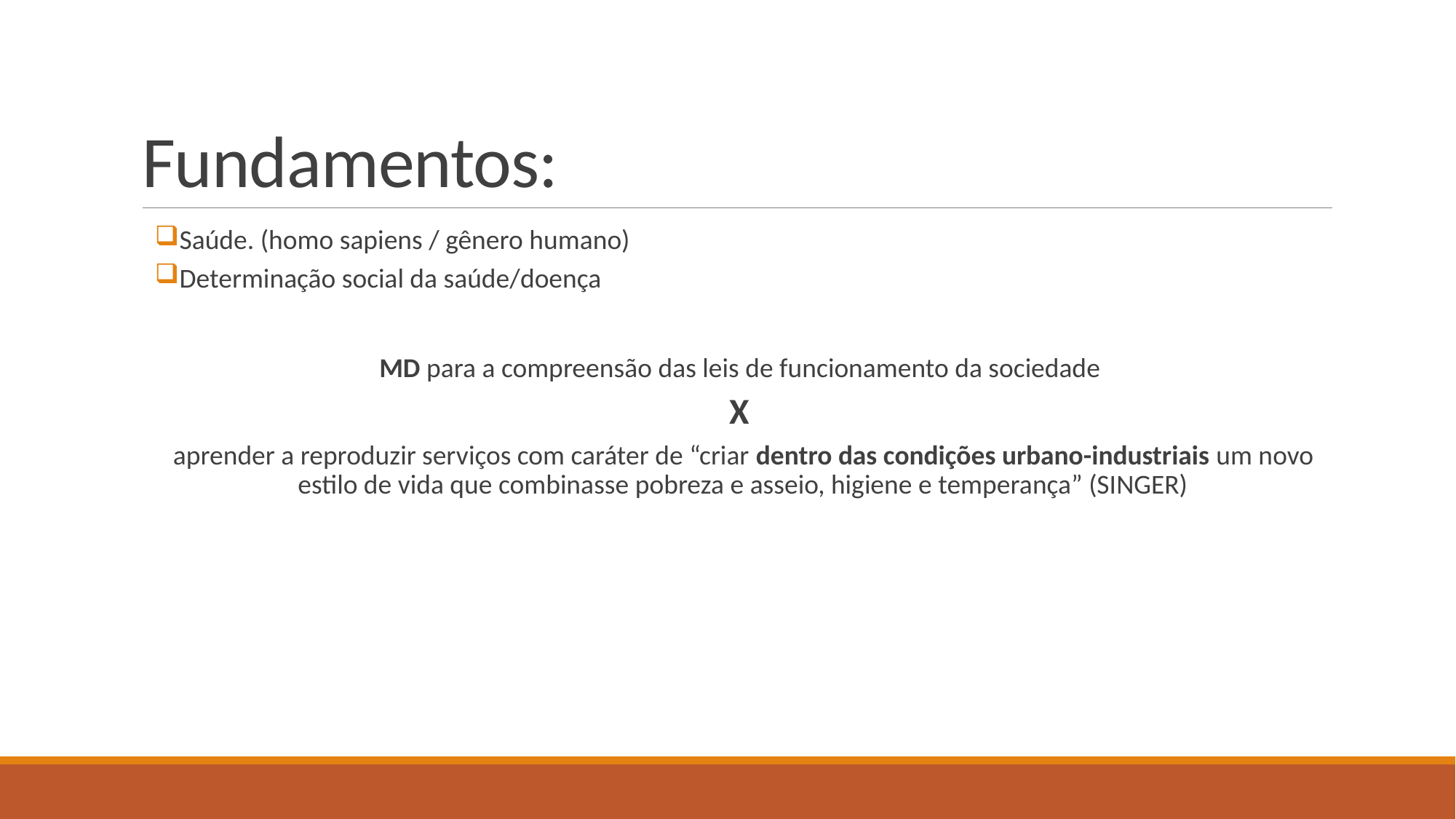

# Fundamentos:
Saúde. (homo sapiens / gênero humano)
Determinação social da saúde/doença

MD para a compreensão das leis de funcionamento da sociedade
X
aprender a reproduzir serviços com caráter de “criar dentro das condições urbano-industriais um novo estilo de vida que combinasse pobreza e asseio, higiene e temperança” (SINGER)